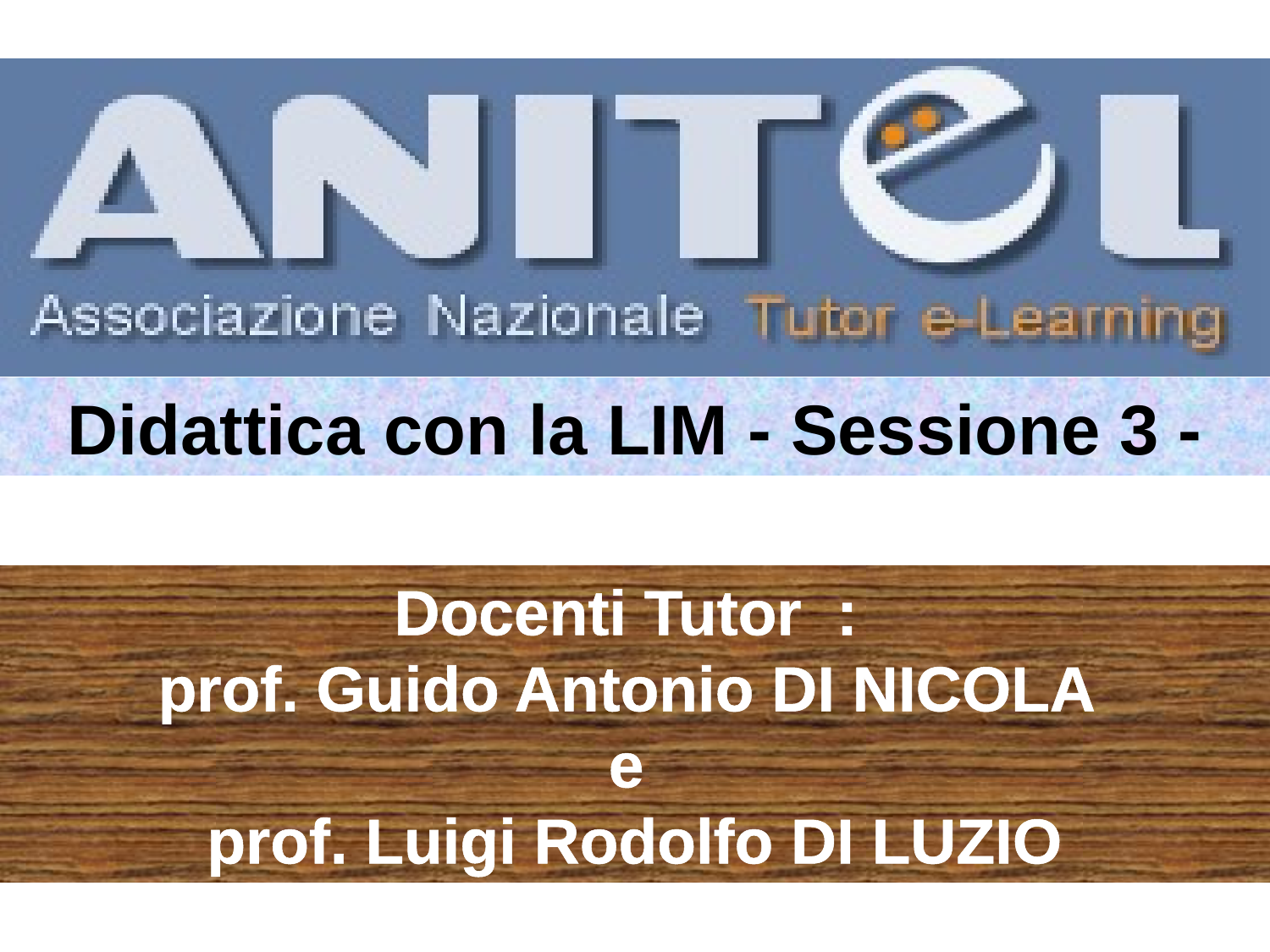

Didattica con la LIM - Sessione 3 -
Docenti Tutor  :
prof. Guido Antonio DI NICOLA
e
prof. Luigi Rodolfo DI LUZIO